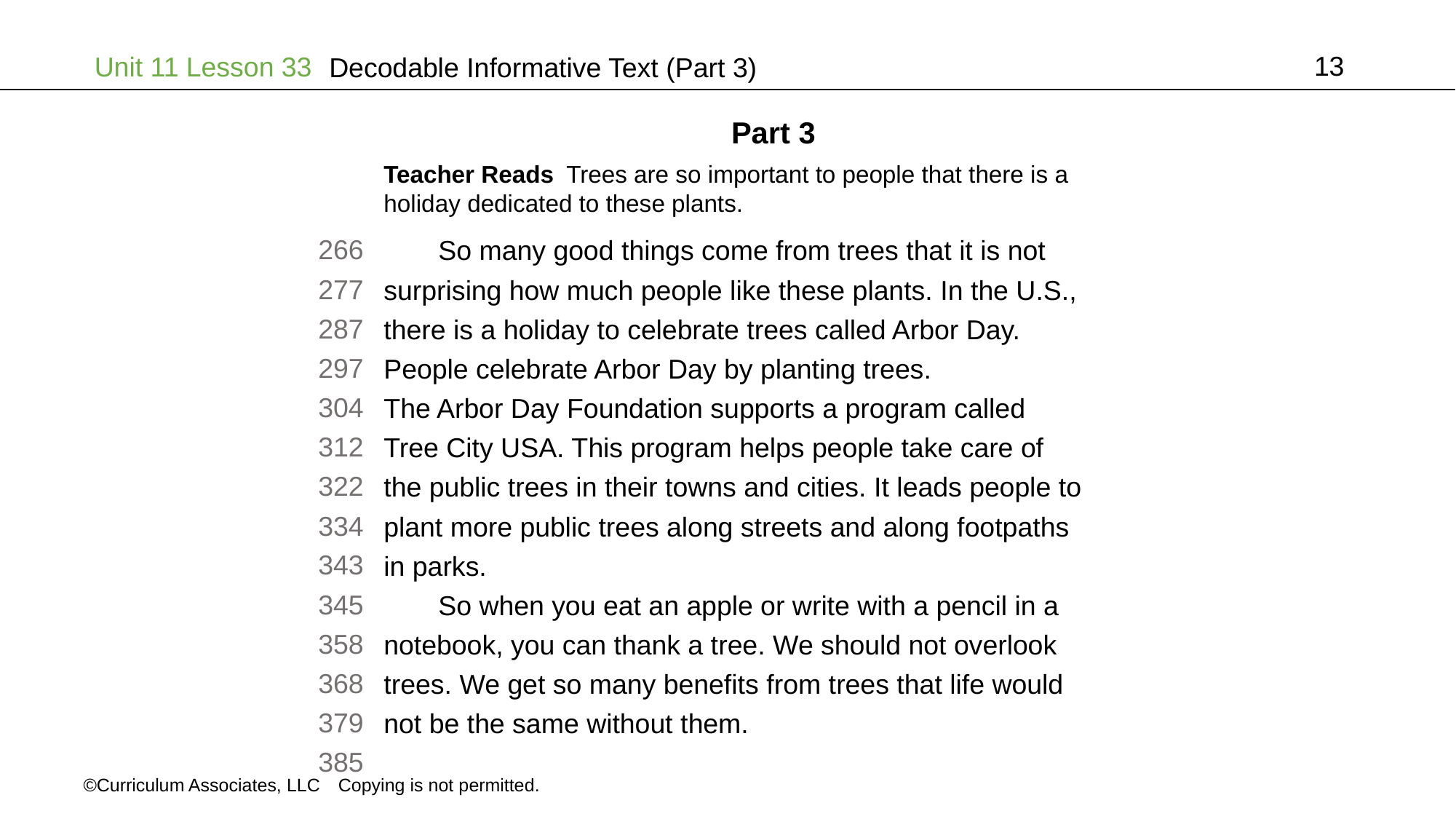

13
# Decodable Informative Text (Part 3)

Part 3

Teacher Reads Trees are so important to people that there is a
holiday dedicated to these plants.
266
277
287
297
304
312
322
334
343
345
358
368
379
385
So many good things come from trees that it is not
surprising how much people like these plants. In the U.S.,
there is a holiday to celebrate trees called Arbor Day.
People celebrate Arbor Day by planting trees.
The Arbor Day Foundation supports a program called
Tree City USA. This program helps people take care of
the public trees in their towns and cities. It leads people to
plant more public trees along streets and along footpaths
in parks.
So when you eat an apple or write with a pencil in a
notebook, you can thank a tree. We should not overlook
trees. We get so many benefits from trees that life would
not be the same without them.